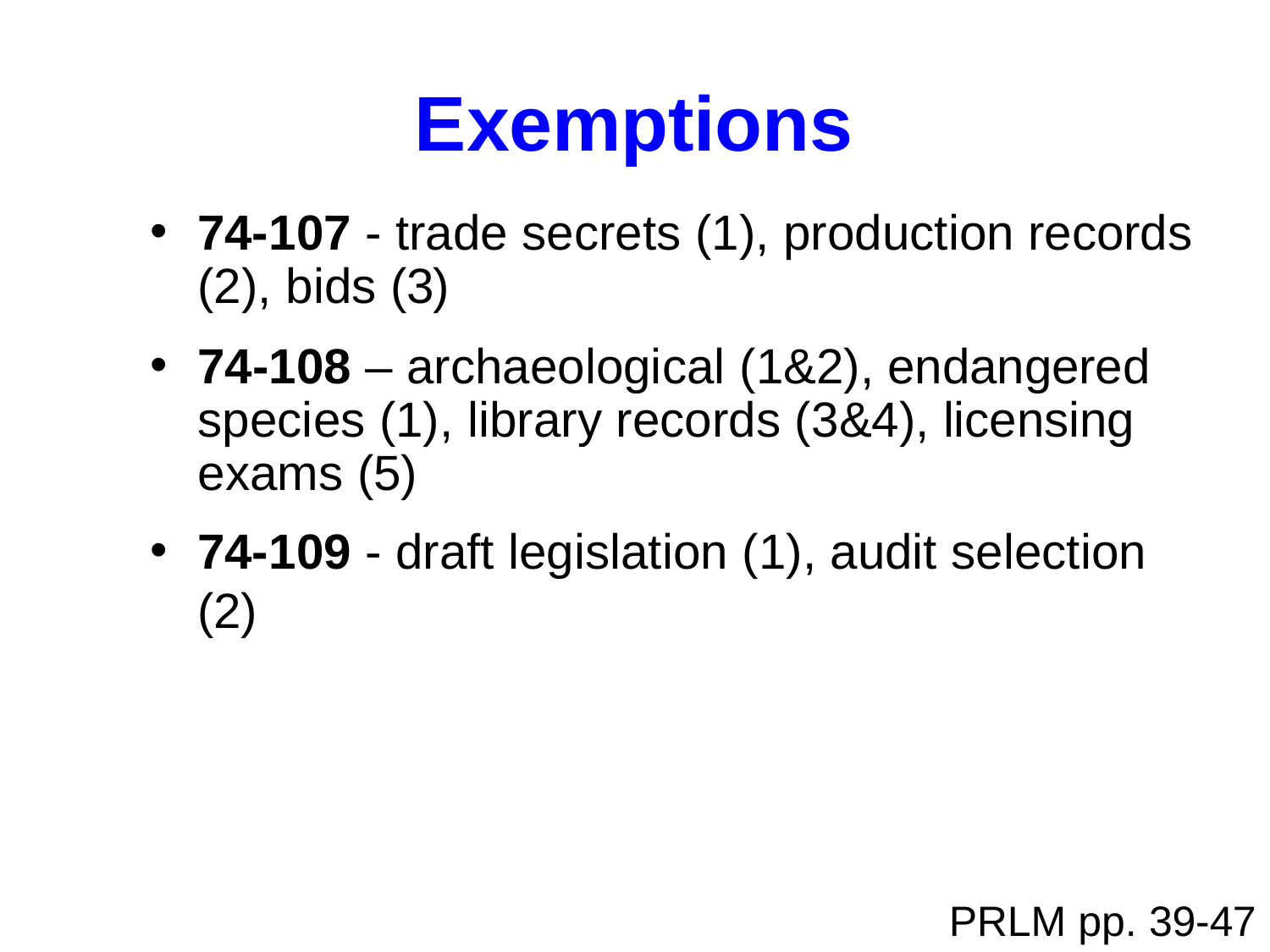

# Exemptions
74-107 - trade secrets (1), production records (2), bids (3)
74-108 – archaeological (1&2), endangered species (1), library records (3&4), licensing exams (5)
74-109 - draft legislation (1), audit selection (2)
PRLM pp. 39-47